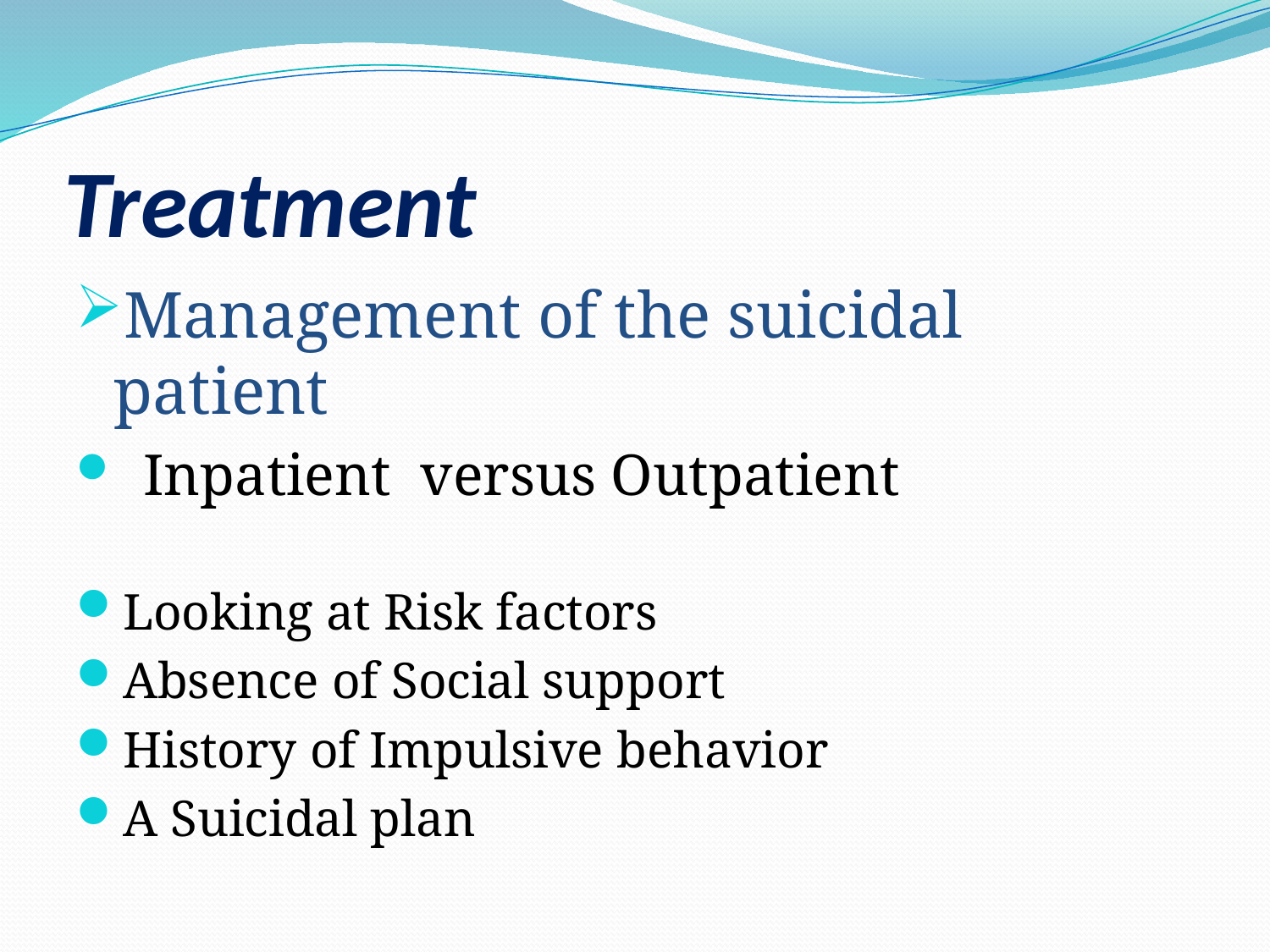

# Treatment
Management of the suicidal patient
  Inpatient  versus Outpatient

Looking at Risk factors
Absence of Social support
History of Impulsive behavior
A Suicidal plan